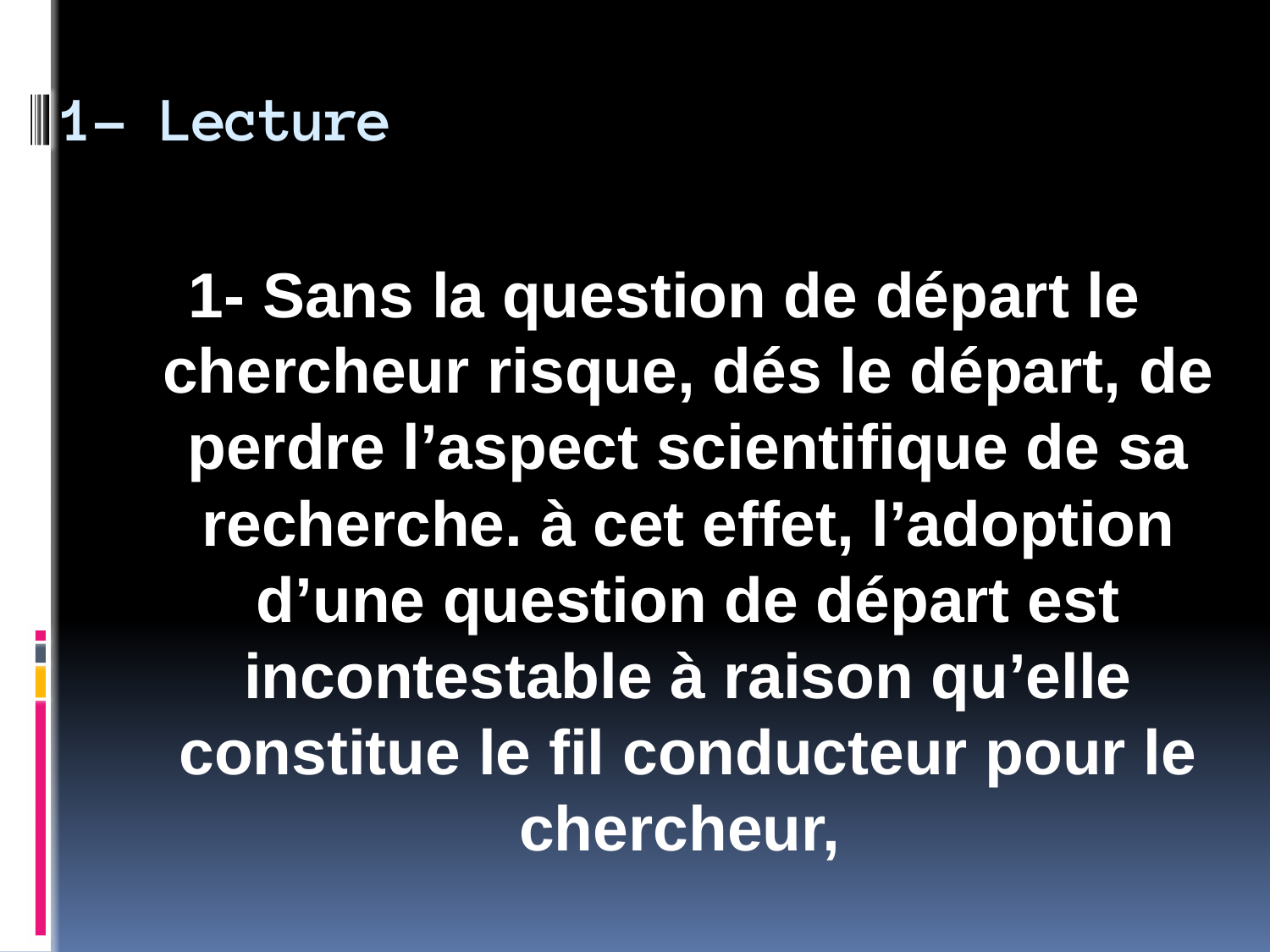

# 1- Lecture
1- Sans la question de départ le chercheur risque, dés le départ, de perdre l’aspect scientifique de sa recherche. à cet effet, l’adoption d’une question de départ est incontestable à raison qu’elle constitue le fil conducteur pour le chercheur,